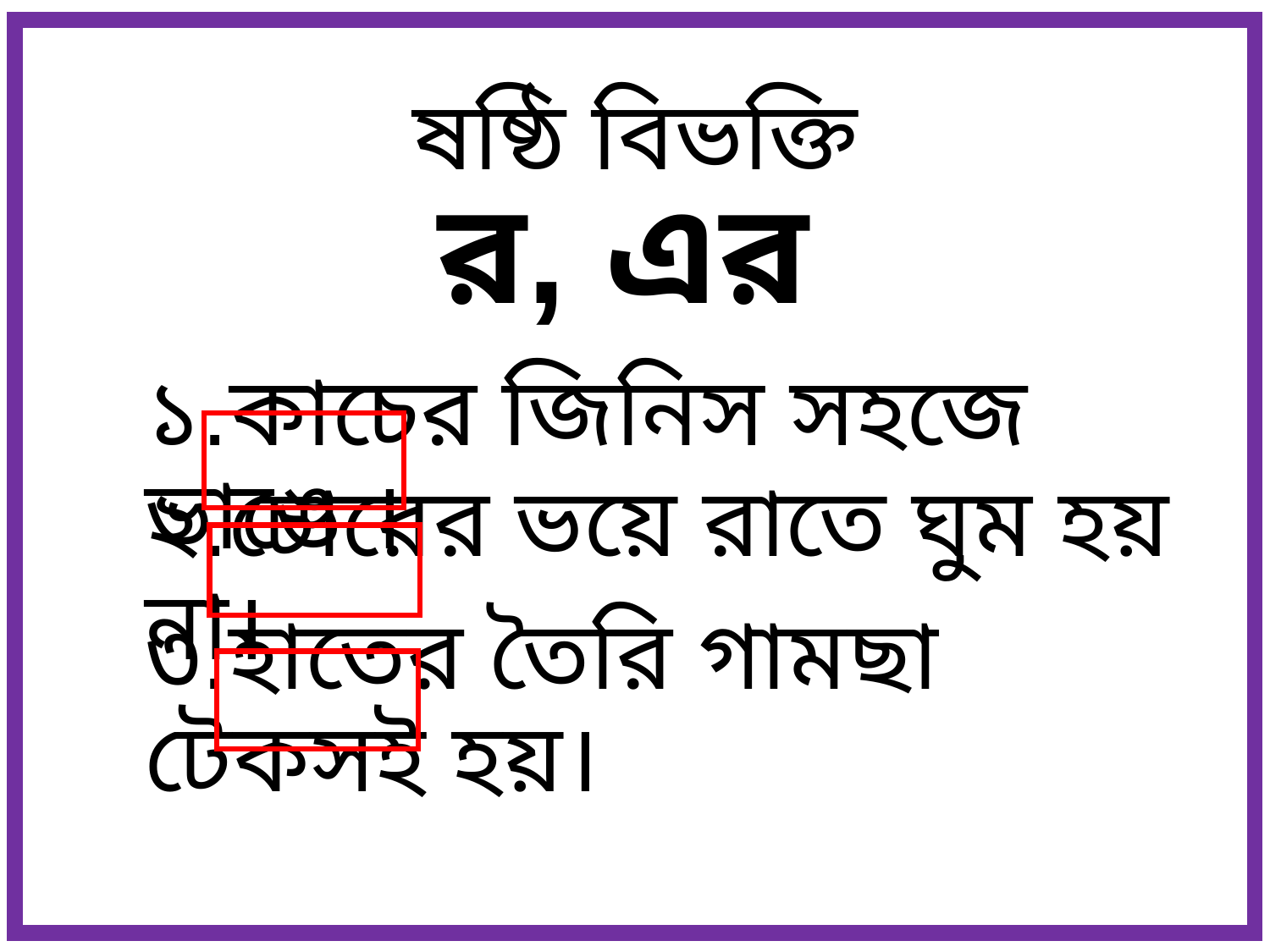

# ষষ্ঠি বিভক্তি
র, এর
১.কাচের জিনিস সহজে ভাঙে ।

২.চোরের ভয়ে রাতে ঘুম হয় না।

৩.হাতের তৈরি গামছা টেকসই হয়।